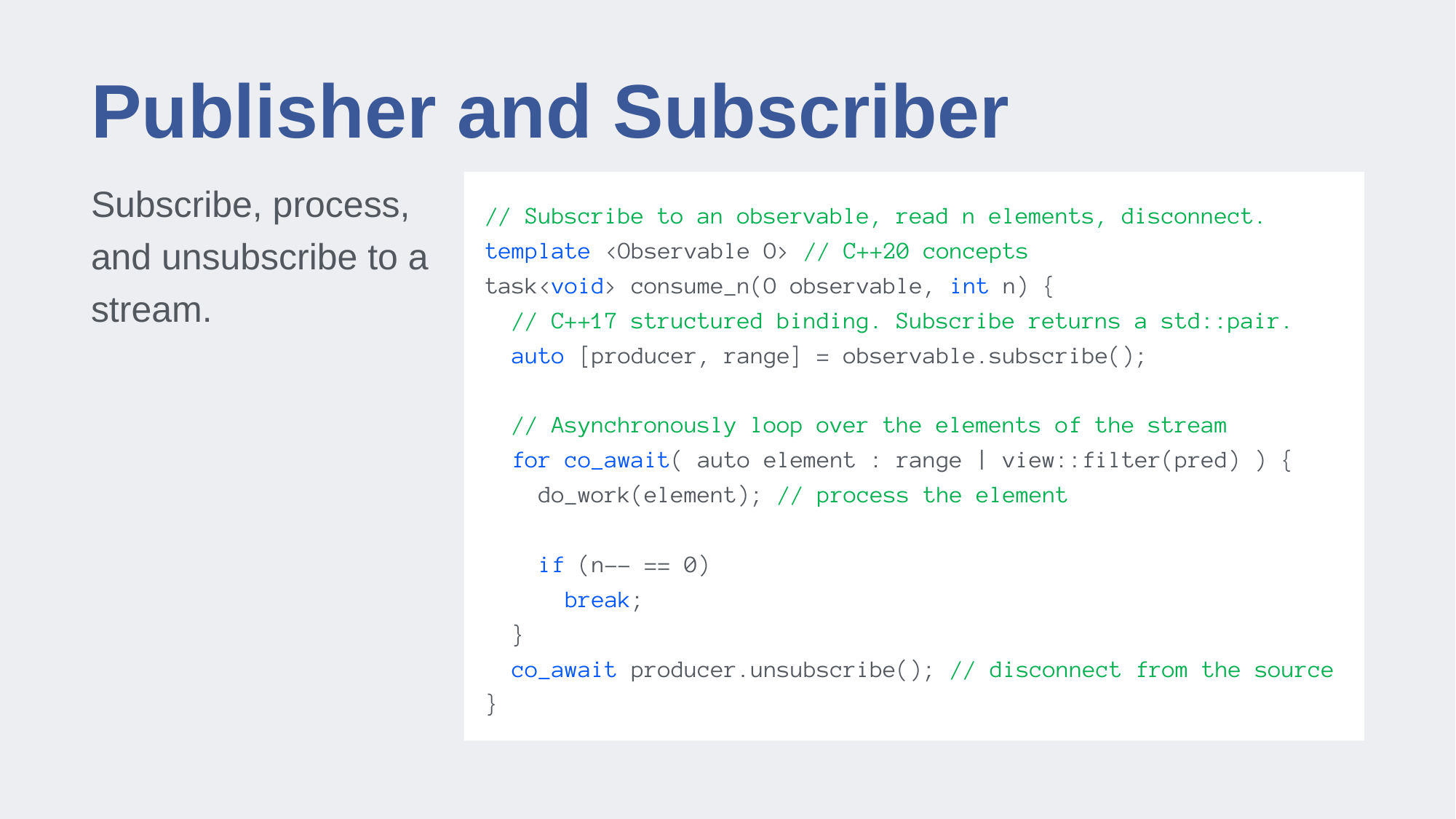

# Publisher and Subscriber
// Subscribe to an observable, read n elements, disconnect.
template <Observable O> // C++20 concepts
task<void> consume_n(O observable, int n) {
  // C++17 structured binding. Subscribe returns a std::pair.
  auto [producer, range] = observable.subscribe();
  // Asynchronously loop over the elements of the stream
  for co_await( auto element : range | view::filter(pred) ) {
    do_work(element); // process the element
    if (n-- == 0)
      break;
  }
  co_await producer.unsubscribe(); // disconnect from the source
}
Subscribe, process, and unsubscribe to a stream.